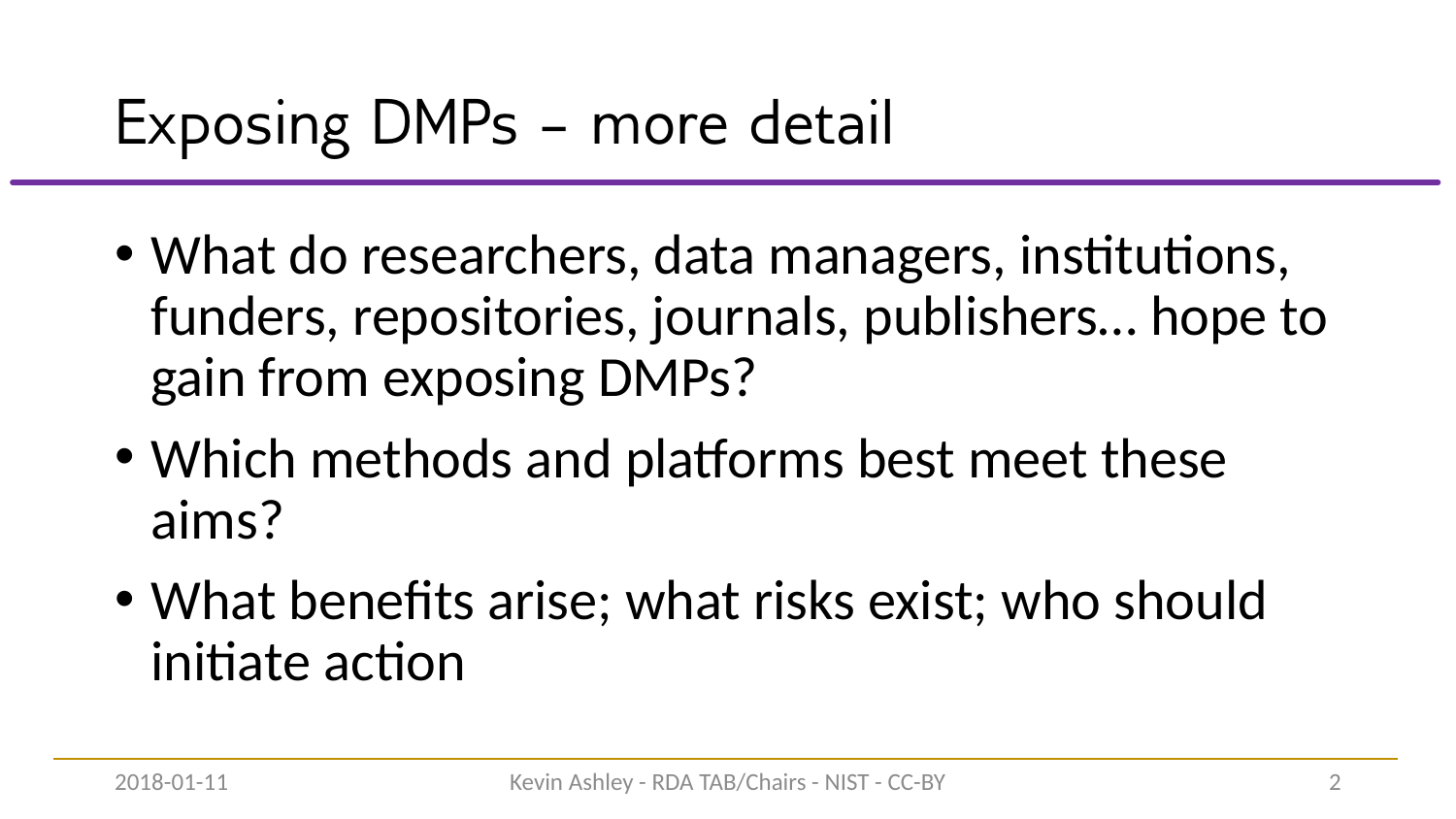

# Exposing DMPs – more detail
What do researchers, data managers, institutions, funders, repositories, journals, publishers… hope to gain from exposing DMPs?
Which methods and platforms best meet these aims?
What benefits arise; what risks exist; who should initiate action
2018-01-11
Kevin Ashley - RDA TAB/Chairs - NIST - CC-BY
2